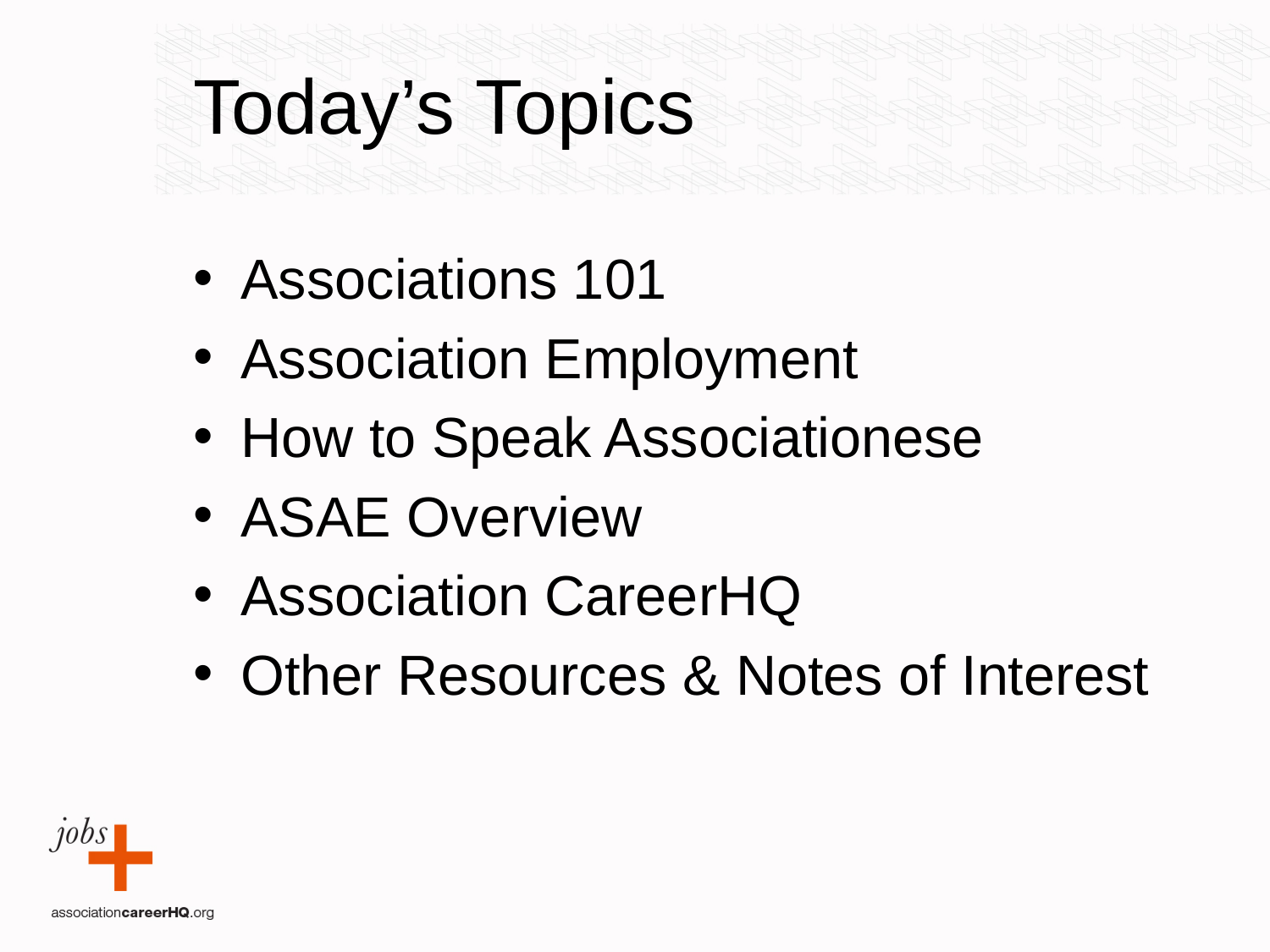

# Today’s Topics
Associations 101
Association Employment
How to Speak Associationese
ASAE Overview
Association CareerHQ
Other Resources & Notes of Interest